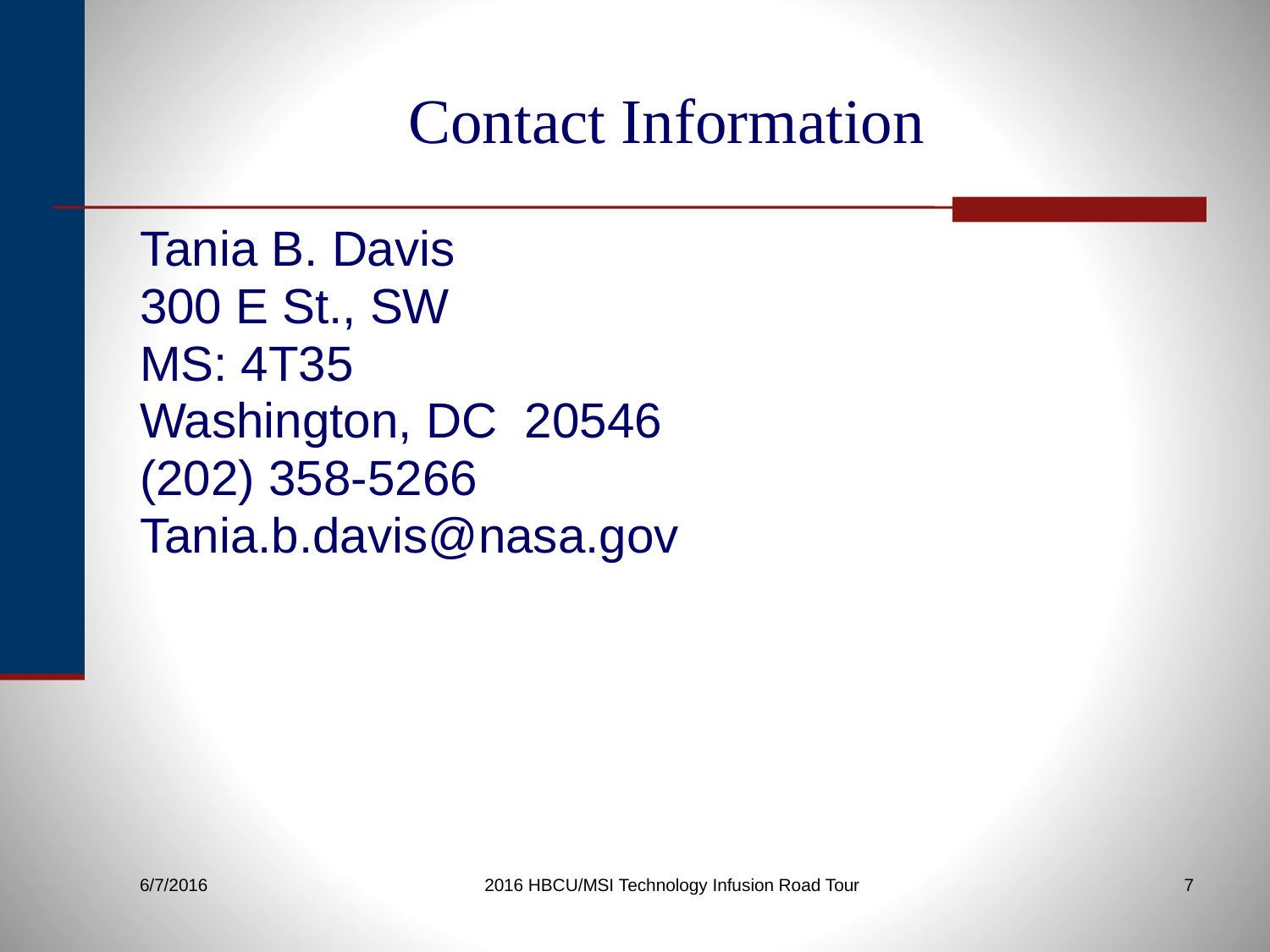

# Contact Information
Tania B. Davis
300 E St., SW
MS: 4T35
Washington, DC  20546
(202) 358-5266
Tania.b.davis@nasa.gov
2016 HBCU/MSI Technology Infusion Road Tour

7
6/7/2016